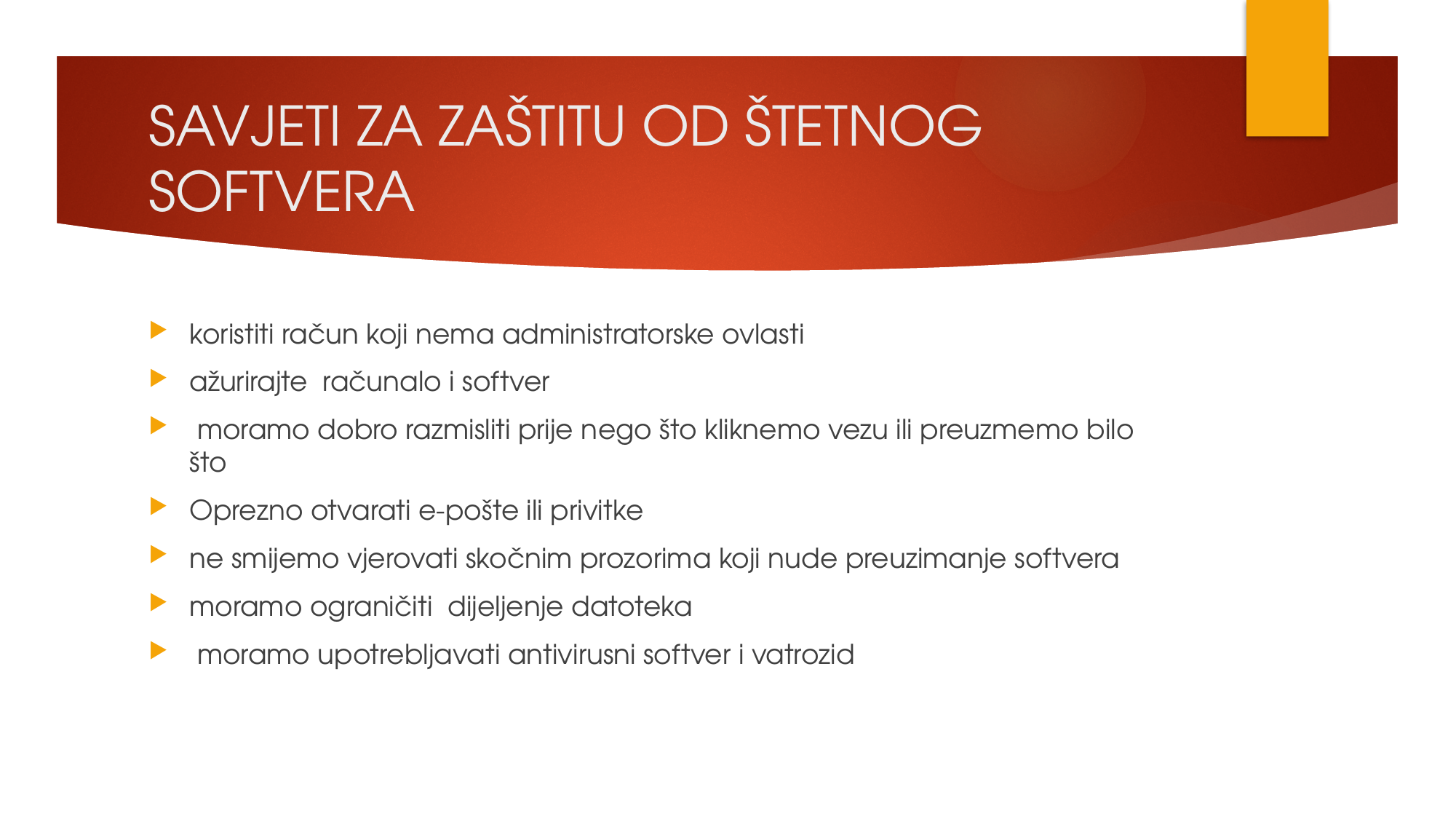

# SAVJETI ZA ZAŠTITU OD ŠTETNOG SOFTVERA
koristiti račun koji nema administratorske ovlasti
ažurirajte  računalo i softver
 moramo dobro razmisliti prije nego što kliknemo vezu ili preuzmemo bilo što
Oprezno otvarati e-pošte ili privitke
ne smijemo vjerovati skočnim prozorima koji nude preuzimanje softvera
moramo ograničiti  dijeljenje datoteka
 moramo upotrebljavati antivirusni softver i vatrozid